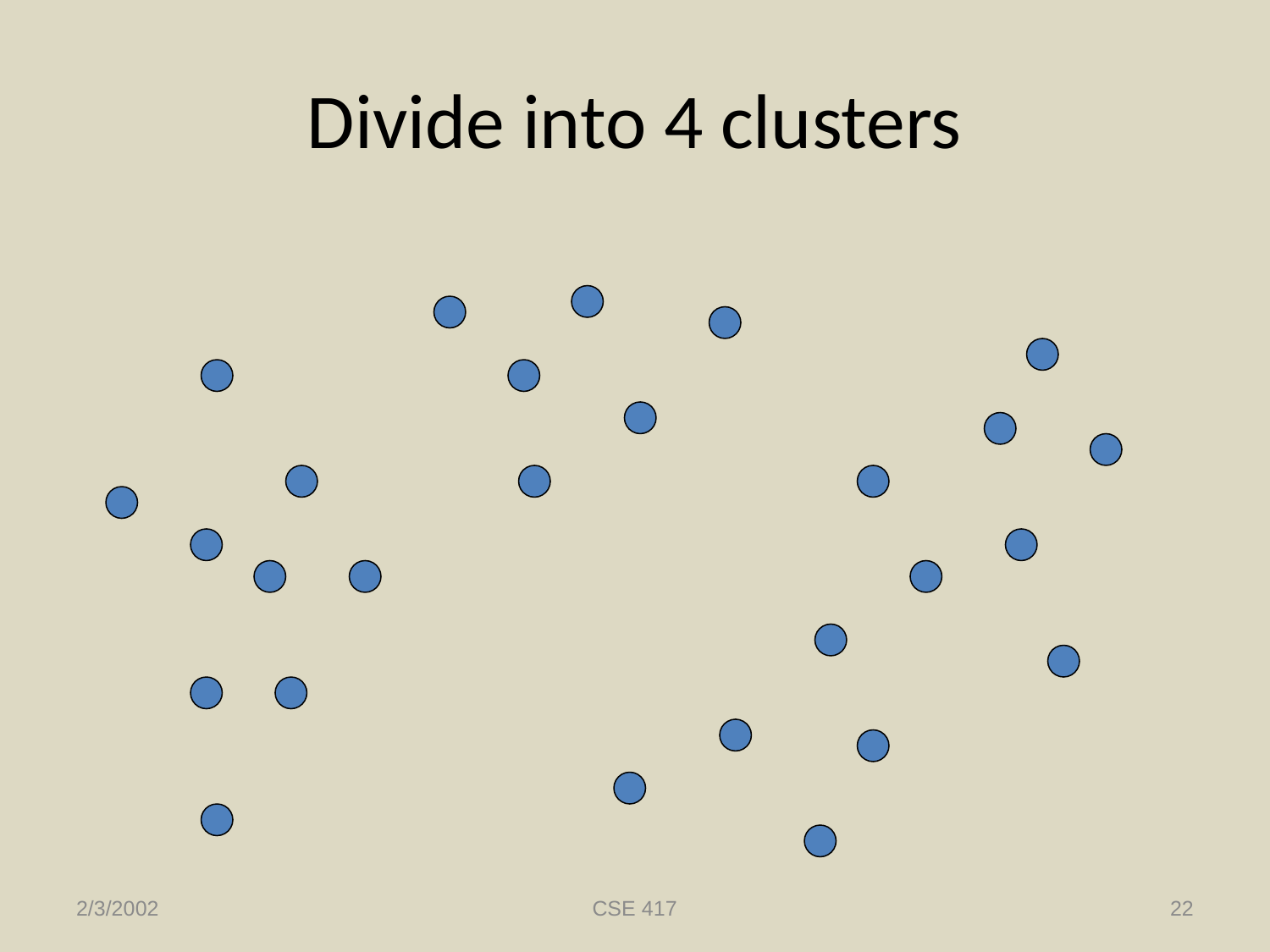

# Divide into 4 clusters

2/3/2002
CSE 417
22